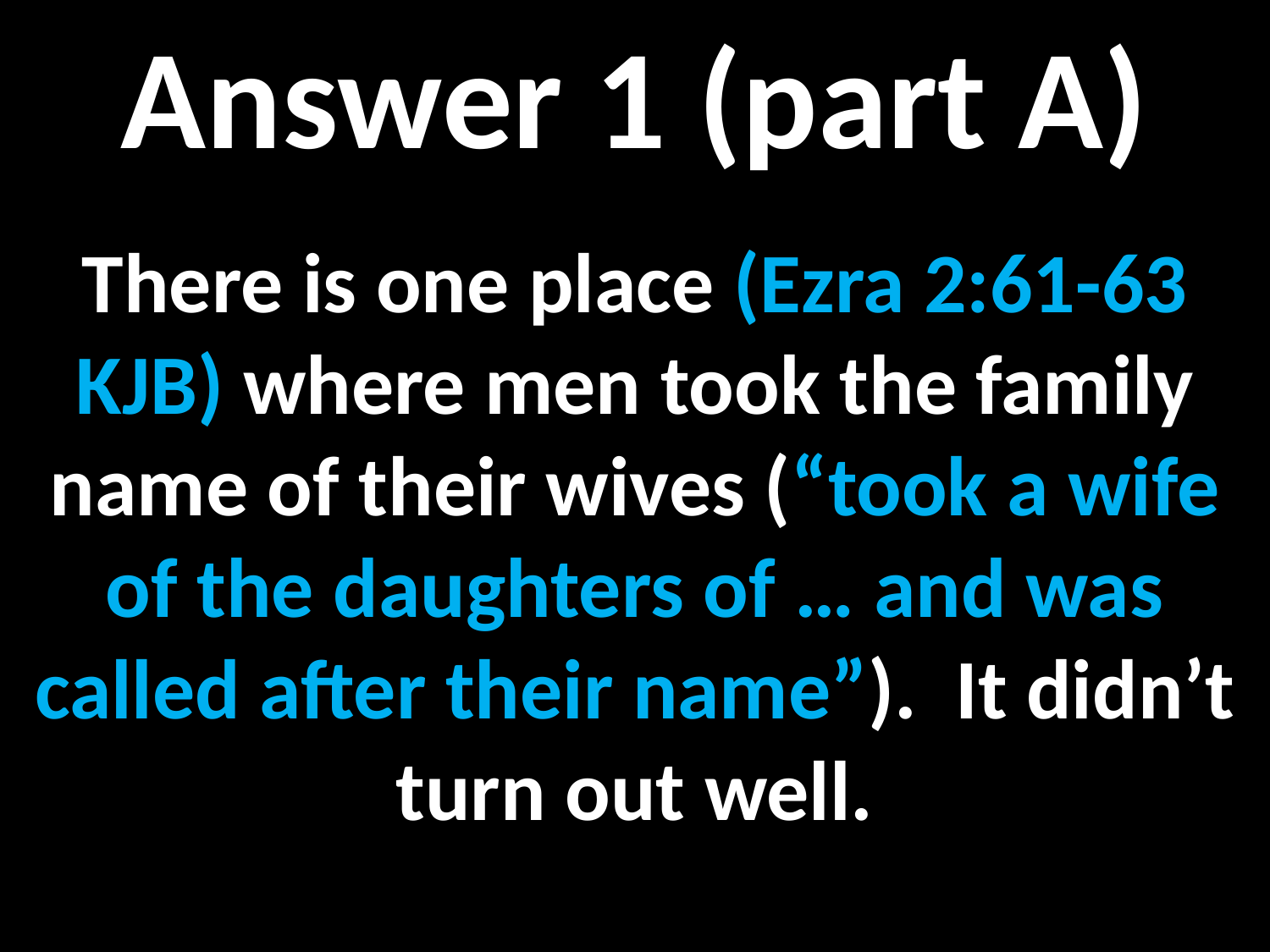

Answer 1 (part A)
There is one place (Ezra 2:61-63 KJB) where men took the family name of their wives (“took a wife of the daughters of … and was called after their name”).  It didn’t turn out well.